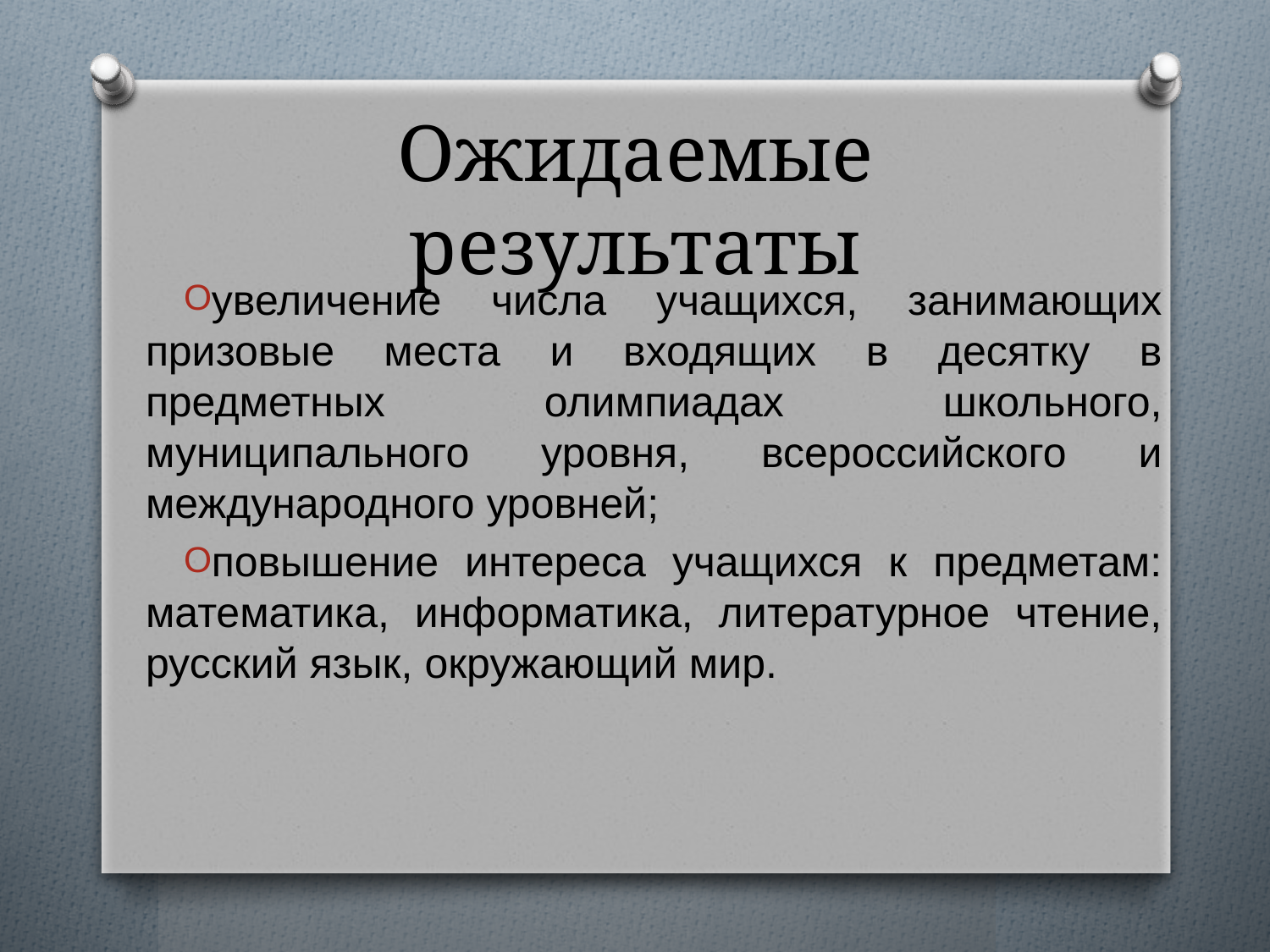

# Ожидаемые результаты
увеличение числа учащихся, занимающих призовые места и входящих в десятку в предметных олимпиадах школьного, муниципального уровня, всероссийского и международного уровней;
повышение интереса учащихся к предметам: математика, информатика, литературное чтение, русский язык, окружающий мир.